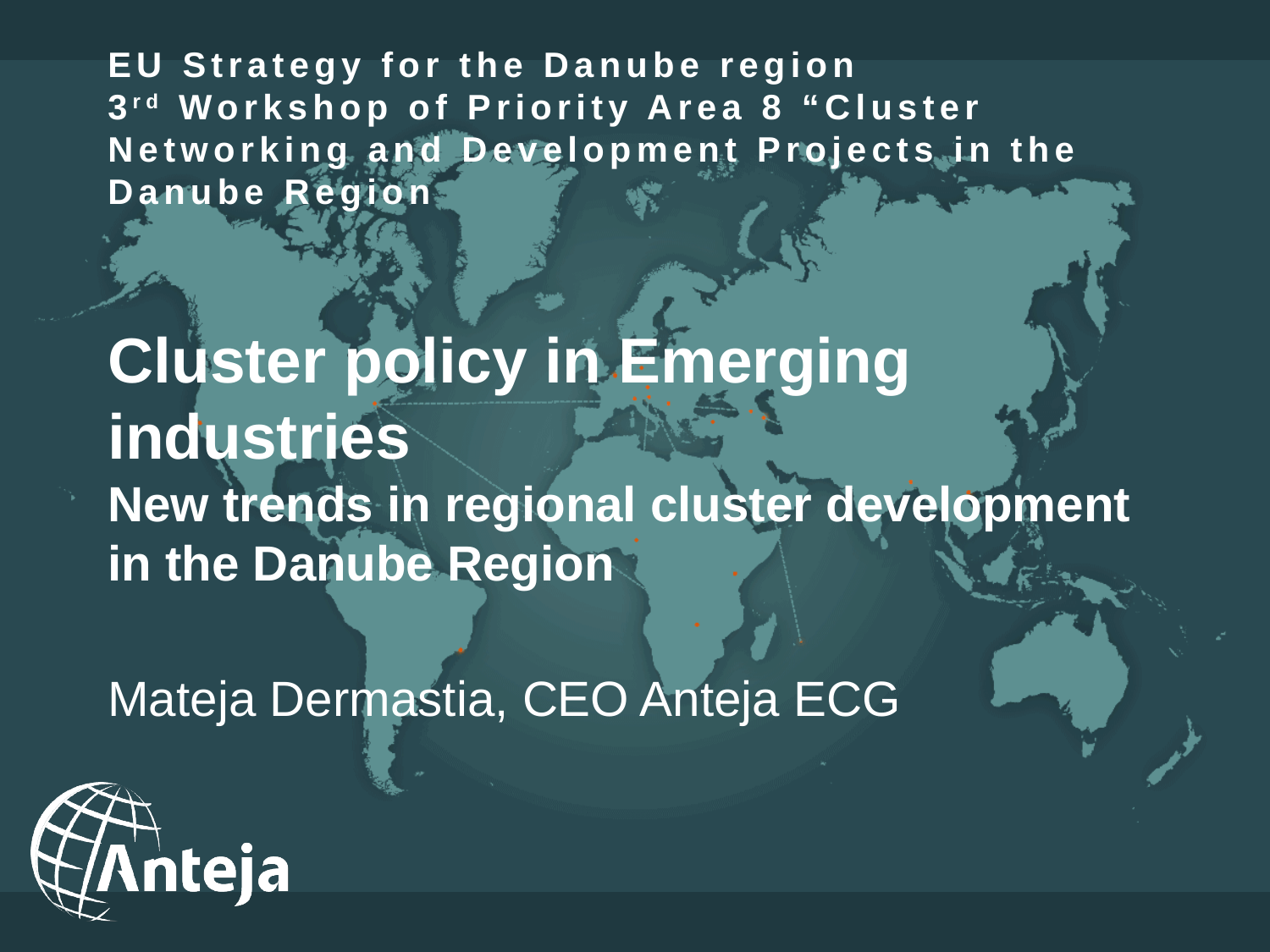

EU Strategy for the Danube region
3rd Workshop of Priority Area 8 “Cluster Networking and Development Projects in the Danube Region
# Cluster policy in Emerging industries New trends in regional cluster development in the Danube Region
Mateja Dermastia, CEO Anteja ECG